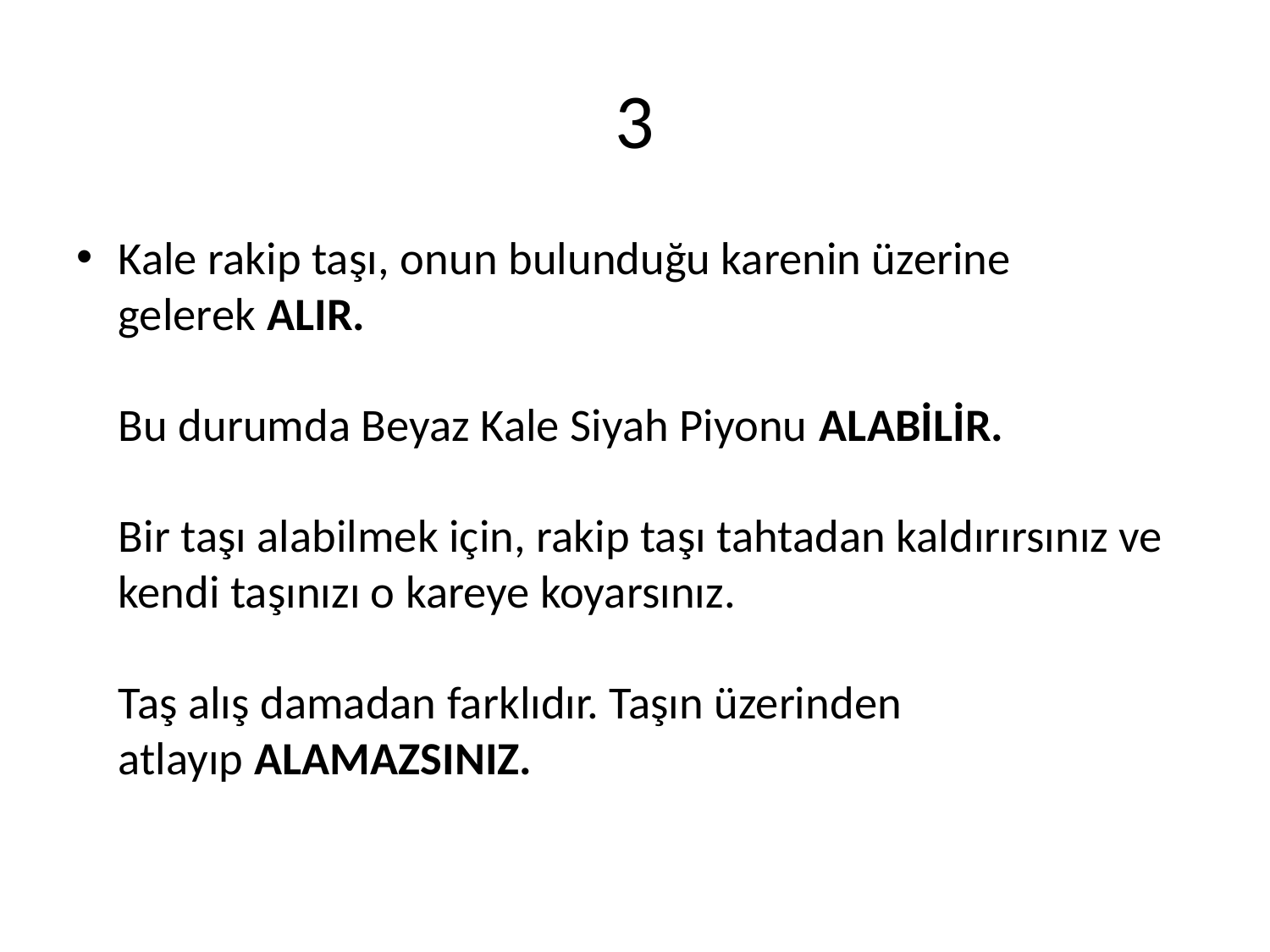

# 3
Kale rakip taşı, o­nun bulunduğu karenin üzerine gelerek ALIR.
Bu durumda Beyaz Kale Siyah Piyonu ALABİLİR.
Bir taşı alabilmek için, rakip taşı tahtadan kaldırırsınız ve kendi taşınızı o kareye koyarsınız.
Taş alış damadan farklıdır. Taşın üzerinden atlayıp ALAMAZSINIZ.